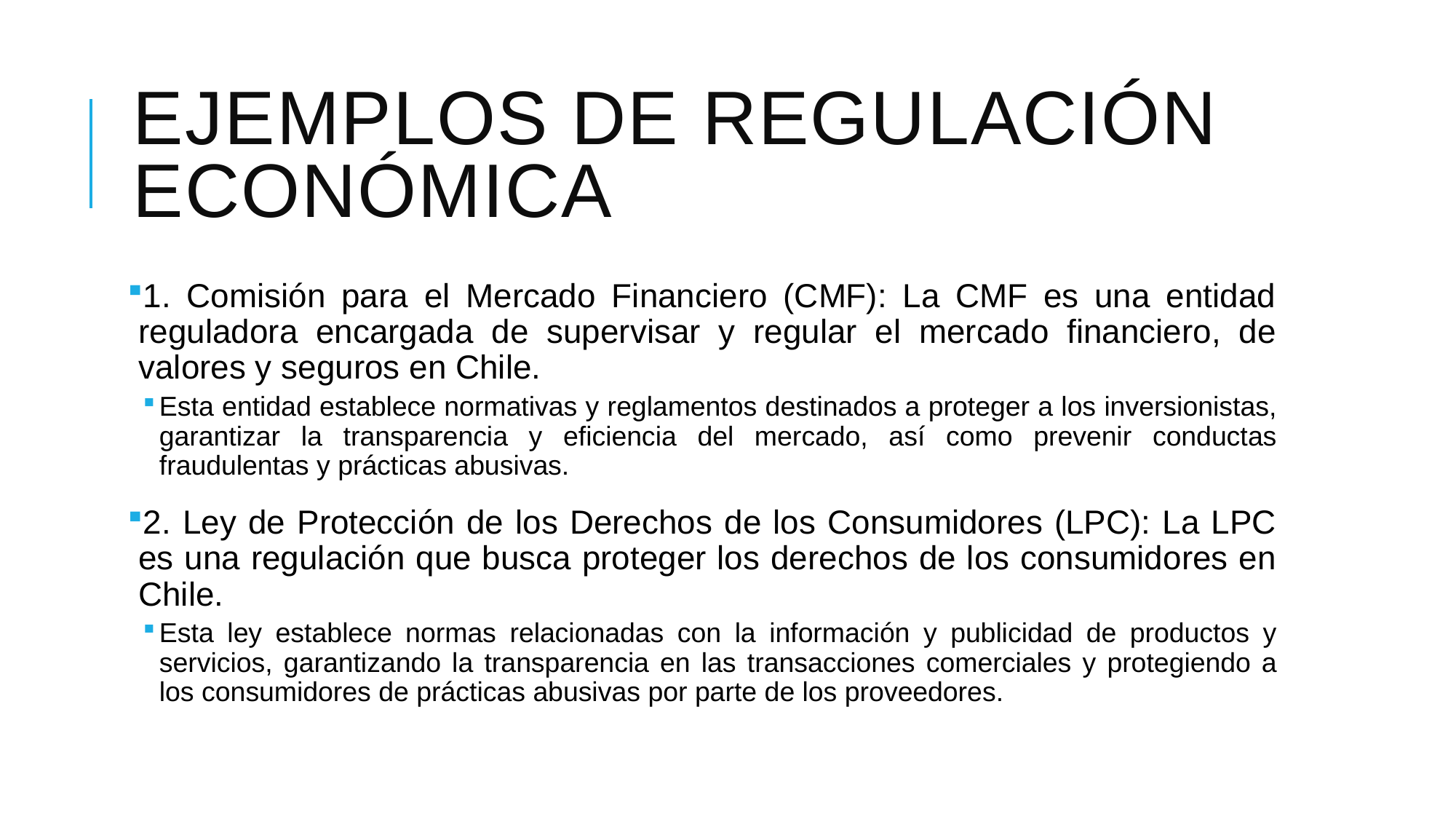

# Ejemplos de Regulación Económica
1. Comisión para el Mercado Financiero (CMF): La CMF es una entidad reguladora encargada de supervisar y regular el mercado financiero, de valores y seguros en Chile.
Esta entidad establece normativas y reglamentos destinados a proteger a los inversionistas, garantizar la transparencia y eficiencia del mercado, así como prevenir conductas fraudulentas y prácticas abusivas.
2. Ley de Protección de los Derechos de los Consumidores (LPC): La LPC es una regulación que busca proteger los derechos de los consumidores en Chile.
Esta ley establece normas relacionadas con la información y publicidad de productos y servicios, garantizando la transparencia en las transacciones comerciales y protegiendo a los consumidores de prácticas abusivas por parte de los proveedores.